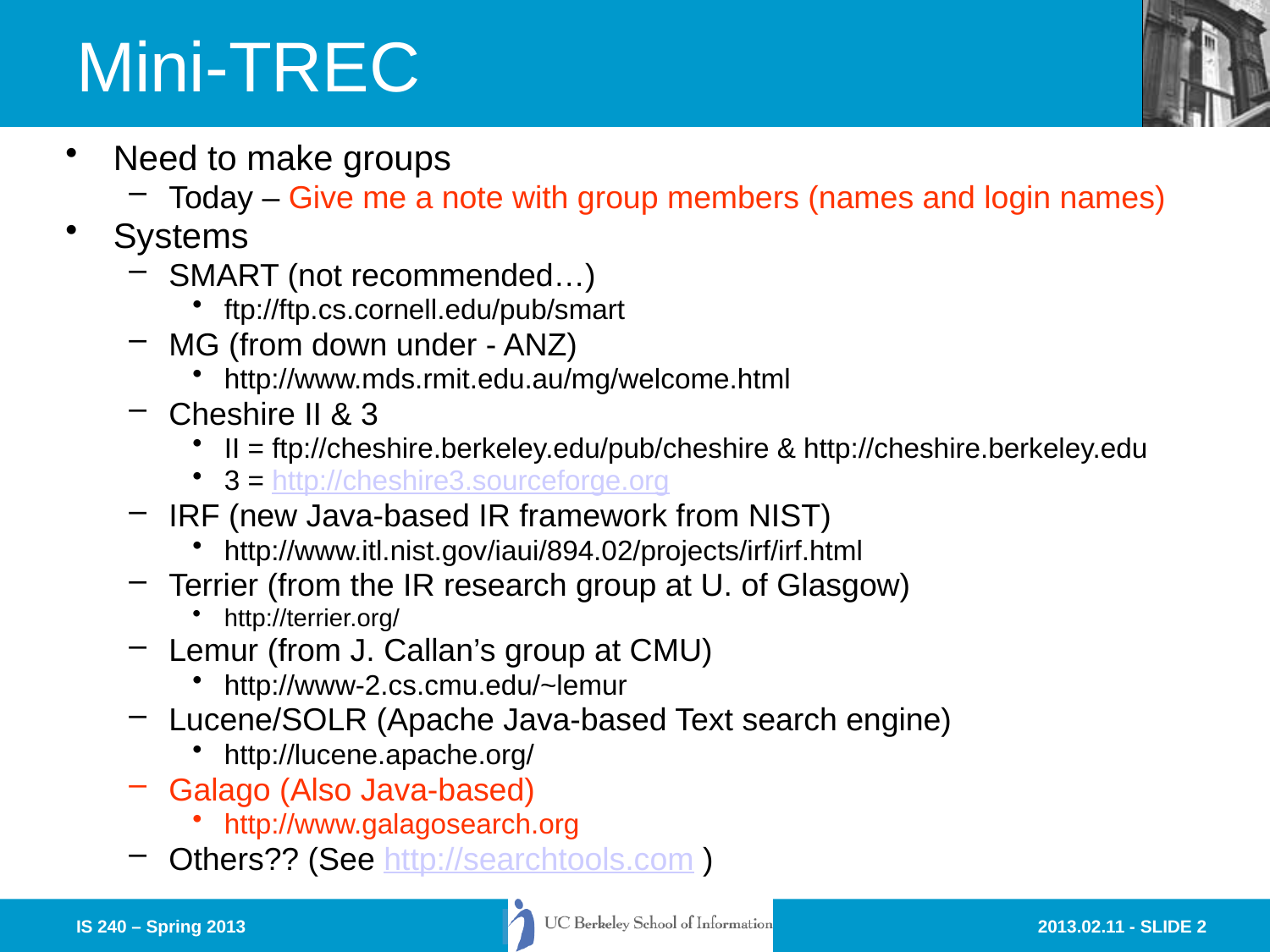

# Mini-TREC
Need to make groups
Today – Give me a note with group members (names and login names)
Systems
SMART (not recommended…)
ftp://ftp.cs.cornell.edu/pub/smart
MG (from down under - ANZ)
http://www.mds.rmit.edu.au/mg/welcome.html
Cheshire II & 3
II = ftp://cheshire.berkeley.edu/pub/cheshire & http://cheshire.berkeley.edu
3 = http://cheshire3.sourceforge.org
IRF (new Java-based IR framework from NIST)
http://www.itl.nist.gov/iaui/894.02/projects/irf/irf.html
Terrier (from the IR research group at U. of Glasgow)
http://terrier.org/
Lemur (from J. Callan’s group at CMU)
http://www-2.cs.cmu.edu/~lemur
Lucene/SOLR (Apache Java-based Text search engine)
http://lucene.apache.org/
Galago (Also Java-based)
http://www.galagosearch.org
Others?? (See http://searchtools.com )
IS 240 – Spring 2013